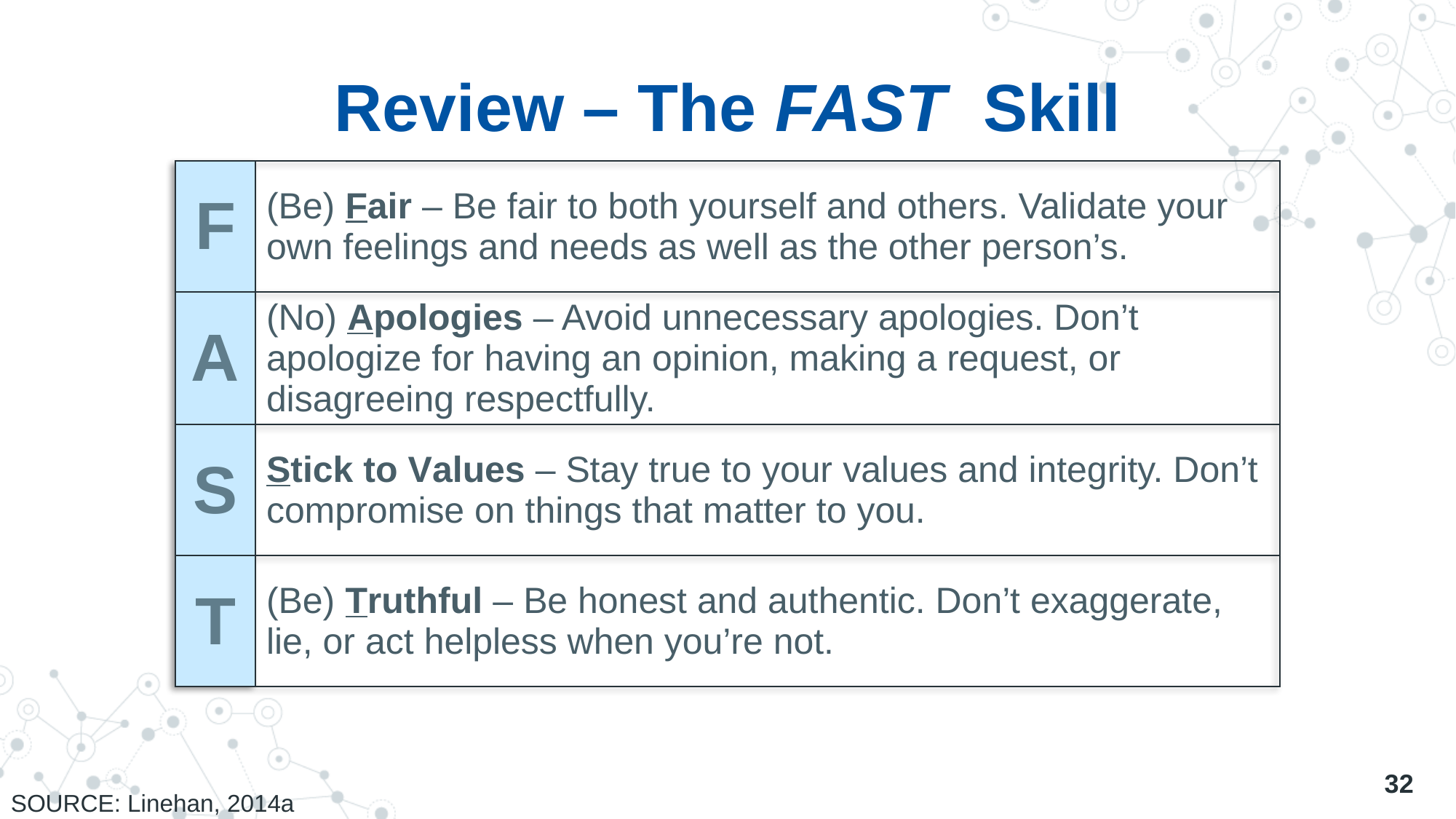

# Review – The FAST  Skill
| F | (Be) Fair – Be fair to both yourself and others. Validate your own feelings and needs as well as the other person’s. |
| --- | --- |
| A | (No) Apologies – Avoid unnecessary apologies. Don’t apologize for having an opinion, making a request, or disagreeing respectfully. |
| S | Stick to Values – Stay true to your values and integrity. Don’t compromise on things that matter to you. |
| T | (Be) Truthful – Be honest and authentic. Don’t exaggerate, lie, or act helpless when you’re not. |
32
SOURCE: Linehan, 2014a